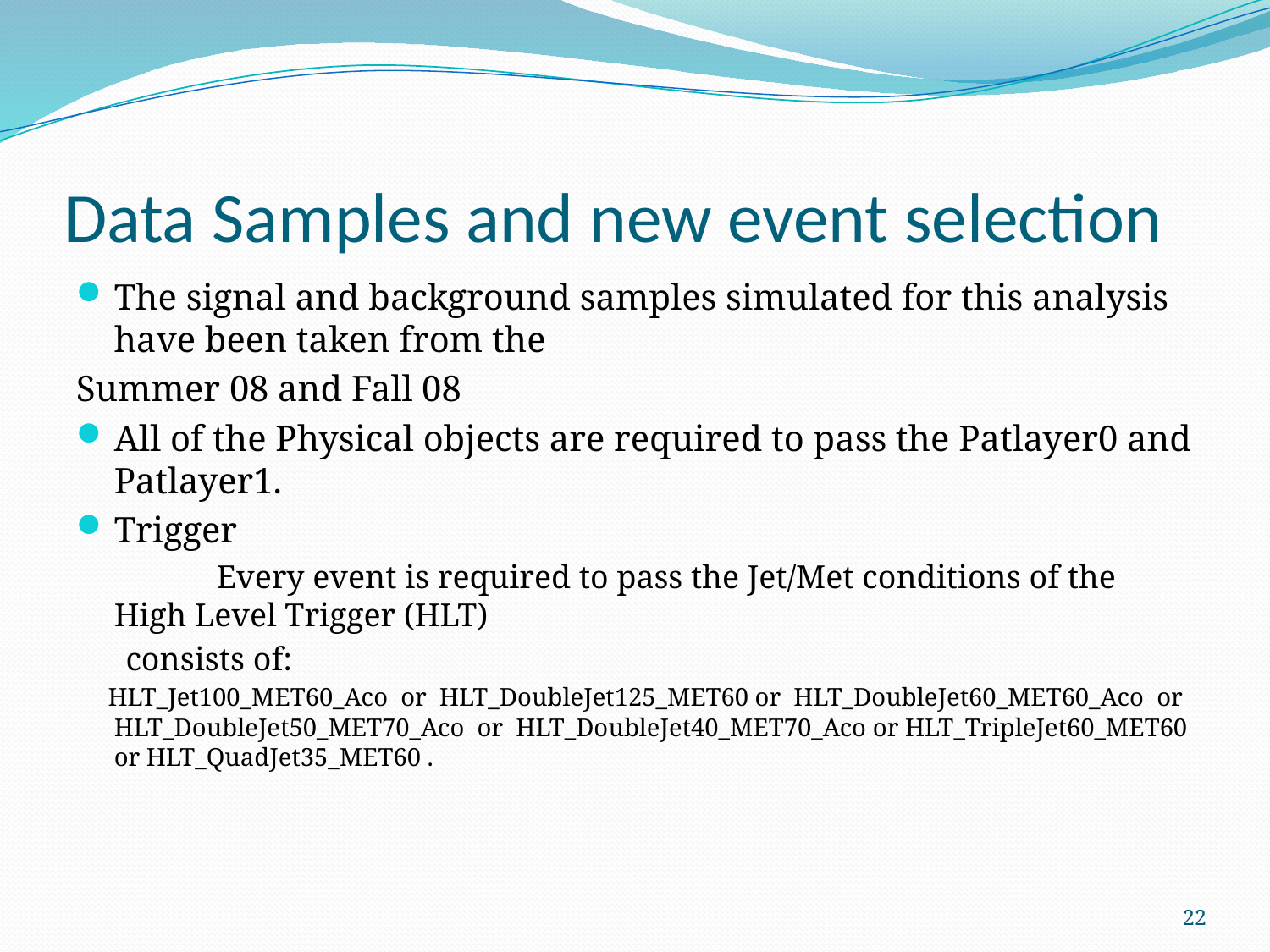

# Data Samples and new event selection
The signal and background samples simulated for this analysis have been taken from the
Summer 08 and Fall 08
All of the Physical objects are required to pass the Patlayer0 and Patlayer1.
Trigger
                 Every event is required to pass the Jet/Met conditions of the High Level Trigger (HLT)
      consists of:
     HLT_Jet100_MET60_Aco  or  HLT_DoubleJet125_MET60 or  HLT_DoubleJet60_MET60_Aco  or HLT_DoubleJet50_MET70_Aco  or  HLT_DoubleJet40_MET70_Aco or HLT_TripleJet60_MET60 or HLT_QuadJet35_MET60 .
22